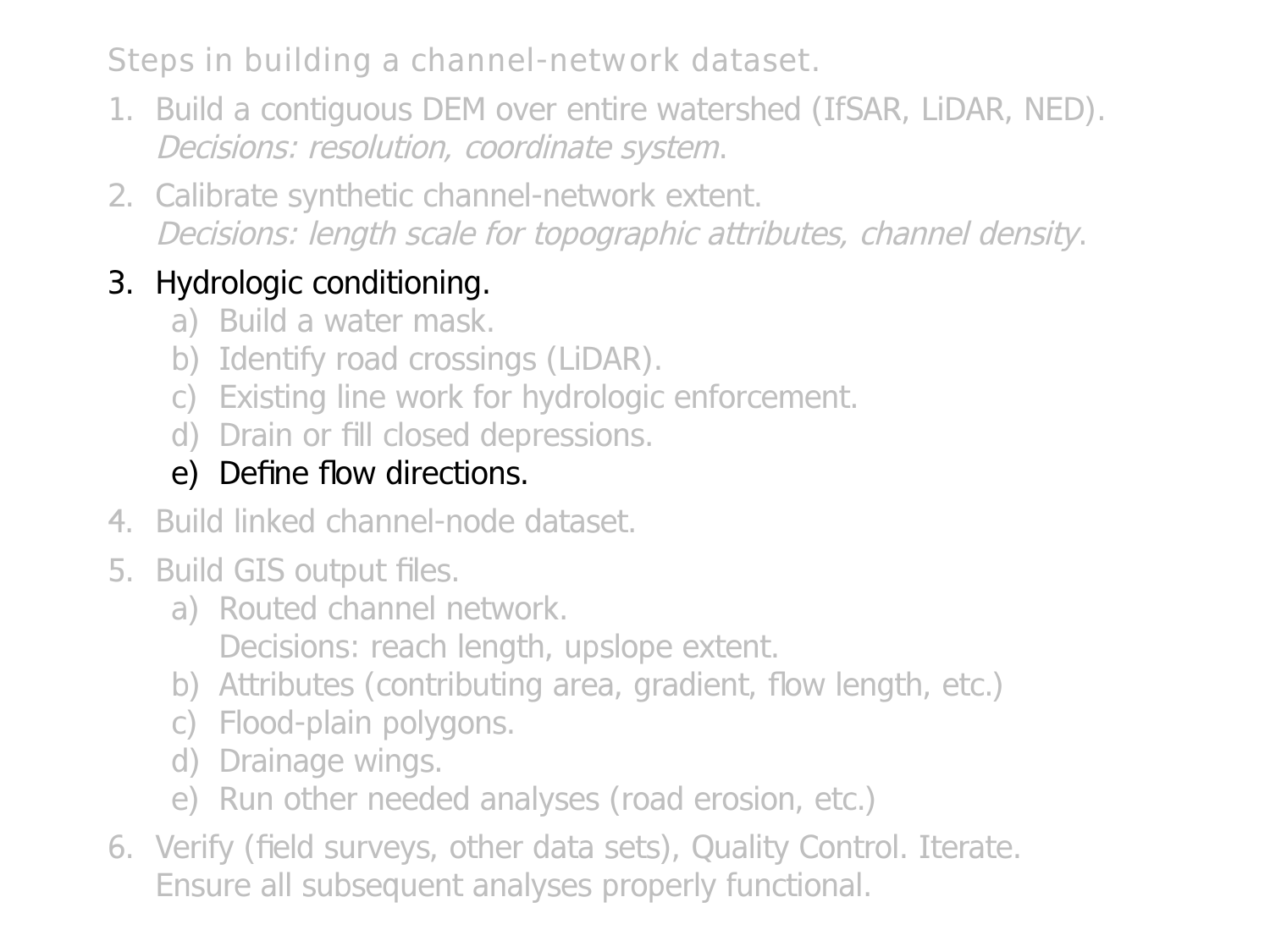

Steps in building a channel-network dataset.
Build a contiguous DEM over entire watershed (IfSAR, LiDAR, NED).
Decisions: resolution, coordinate system.
Calibrate synthetic channel-network extent.
Decisions: length scale for topographic attributes, channel density.
Hydrologic conditioning.
Build a water mask.
Identify road crossings (LiDAR).
Existing line work for hydrologic enforcement.
Drain or fill closed depressions.
Define flow directions.
Build linked channel-node dataset.
Build GIS output files.
Routed channel network.
Decisions: reach length, upslope extent.
Attributes (contributing area, gradient, flow length, etc.)
Flood-plain polygons.
Drainage wings.
Run other needed analyses (road erosion, etc.)
Verify (field surveys, other data sets), Quality Control. Iterate.
Ensure all subsequent analyses properly functional.